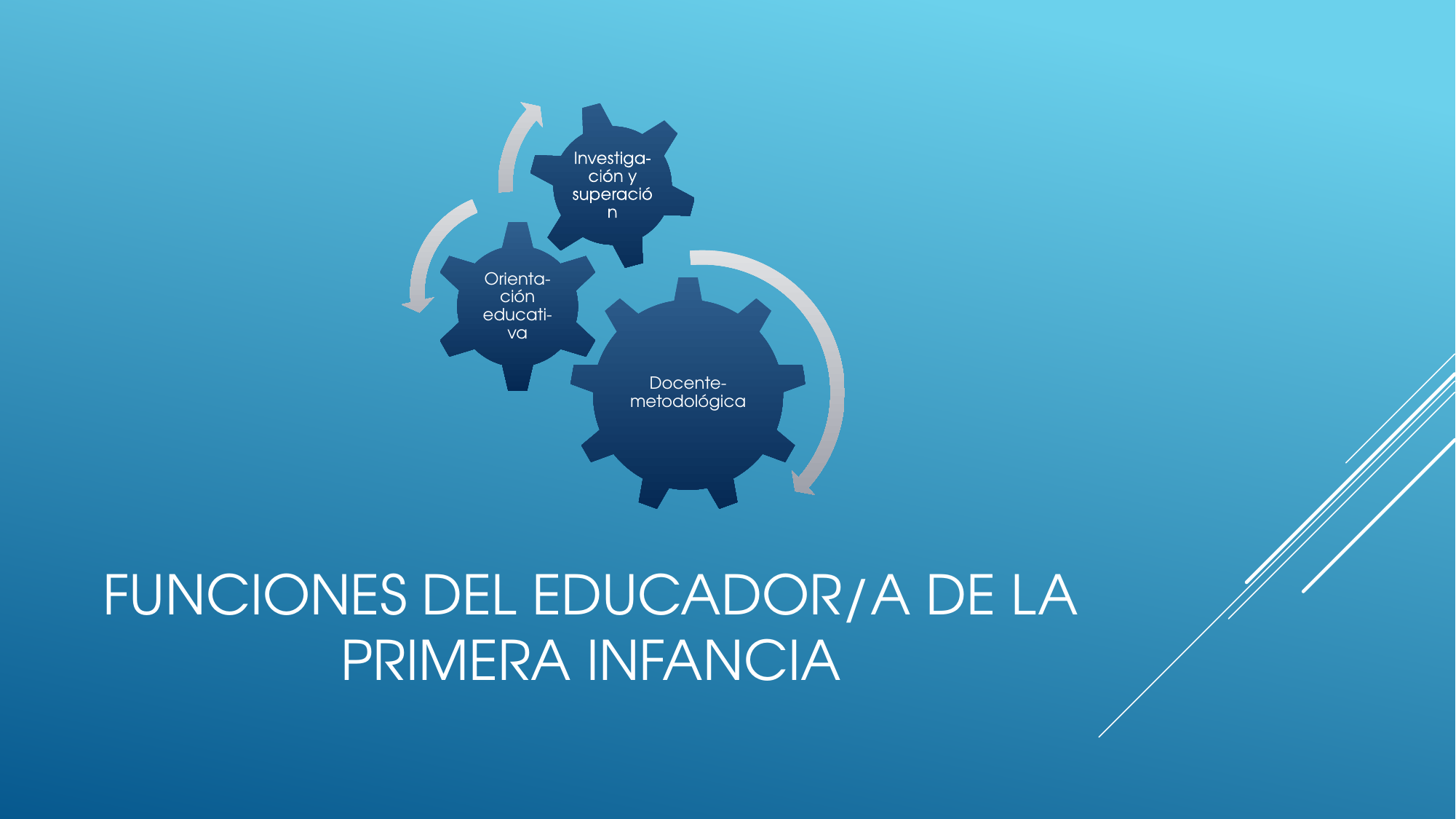

Docente-metodológica
Orienta-ción educati-va
Investiga-ción y superación
# FUNCIONES DEL Educador/a de la primera infancia